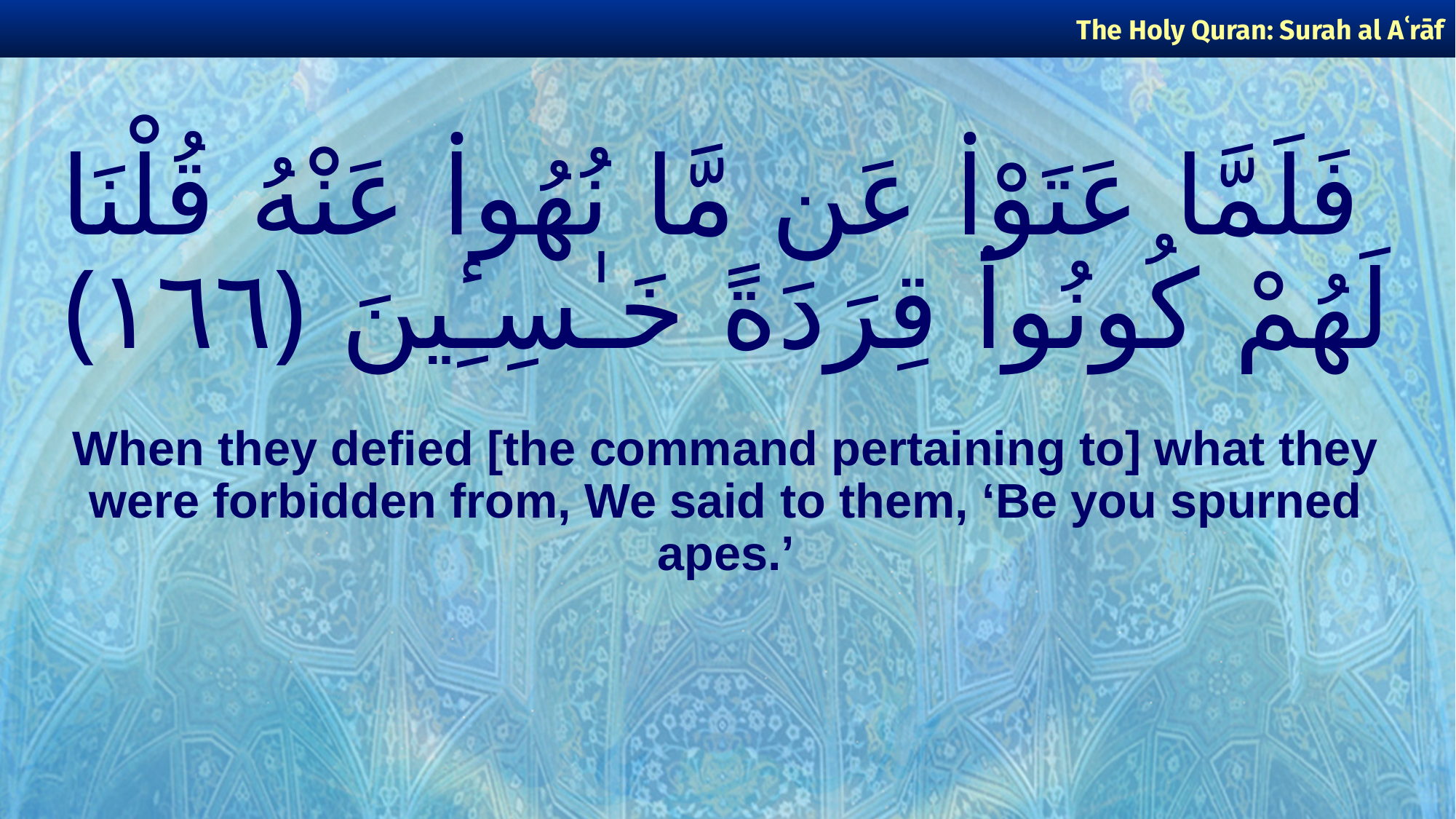

The Holy Quran: Surah al­ Aʿrāf
# فَلَمَّا عَتَوْا۟ عَن مَّا نُهُوا۟ عَنْهُ قُلْنَا لَهُمْ كُونُوا۟ قِرَدَةً خَـٰسِـِٔينَ ﴿١٦٦﴾
When they defied [the command pertaining to] what they were forbidden from, We said to them, ‘Be you spurned apes.’